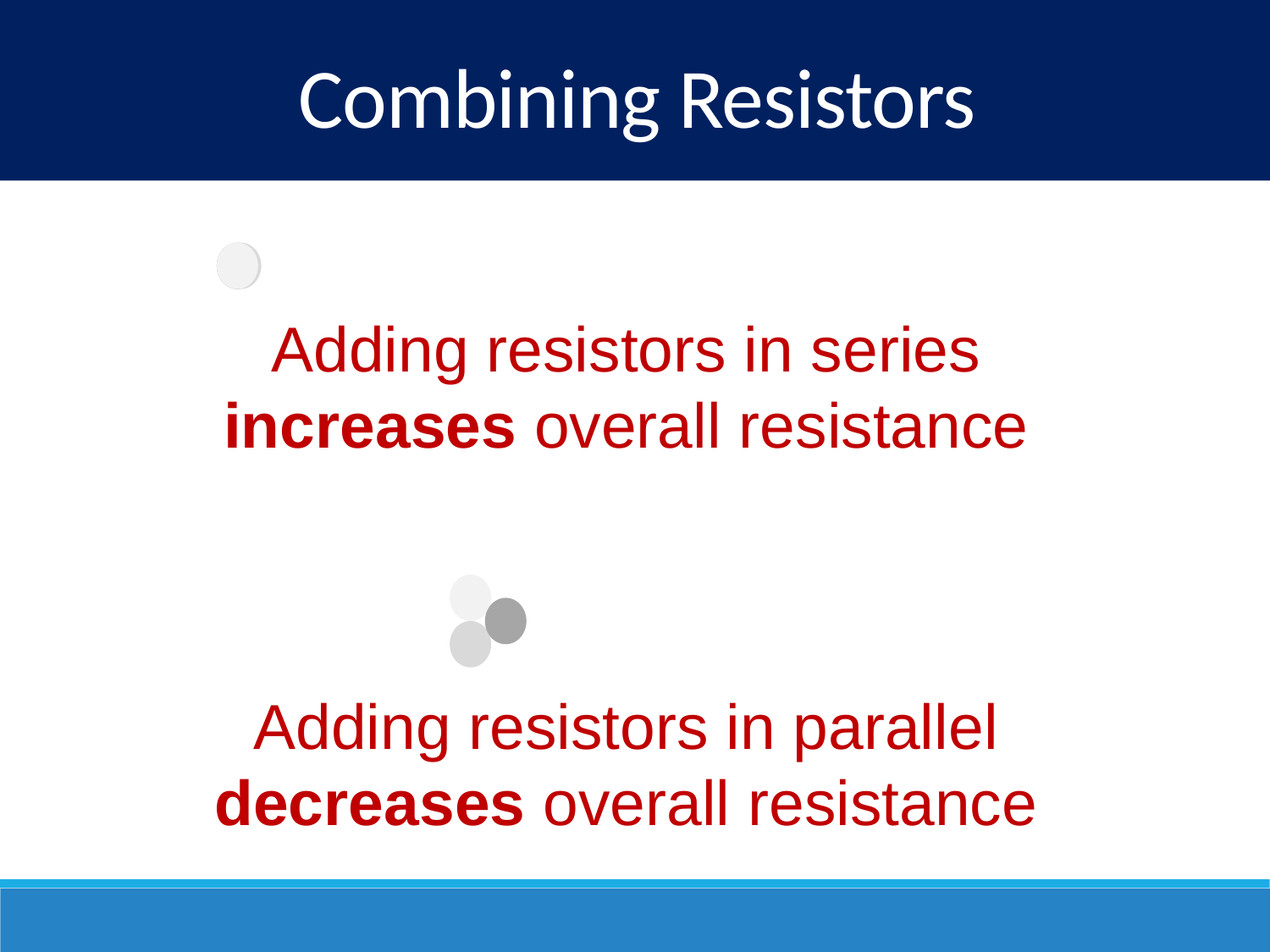

Combining Resistors

Adding resistors in series increases overall resistance

Adding resistors in parallel decreases overall resistance